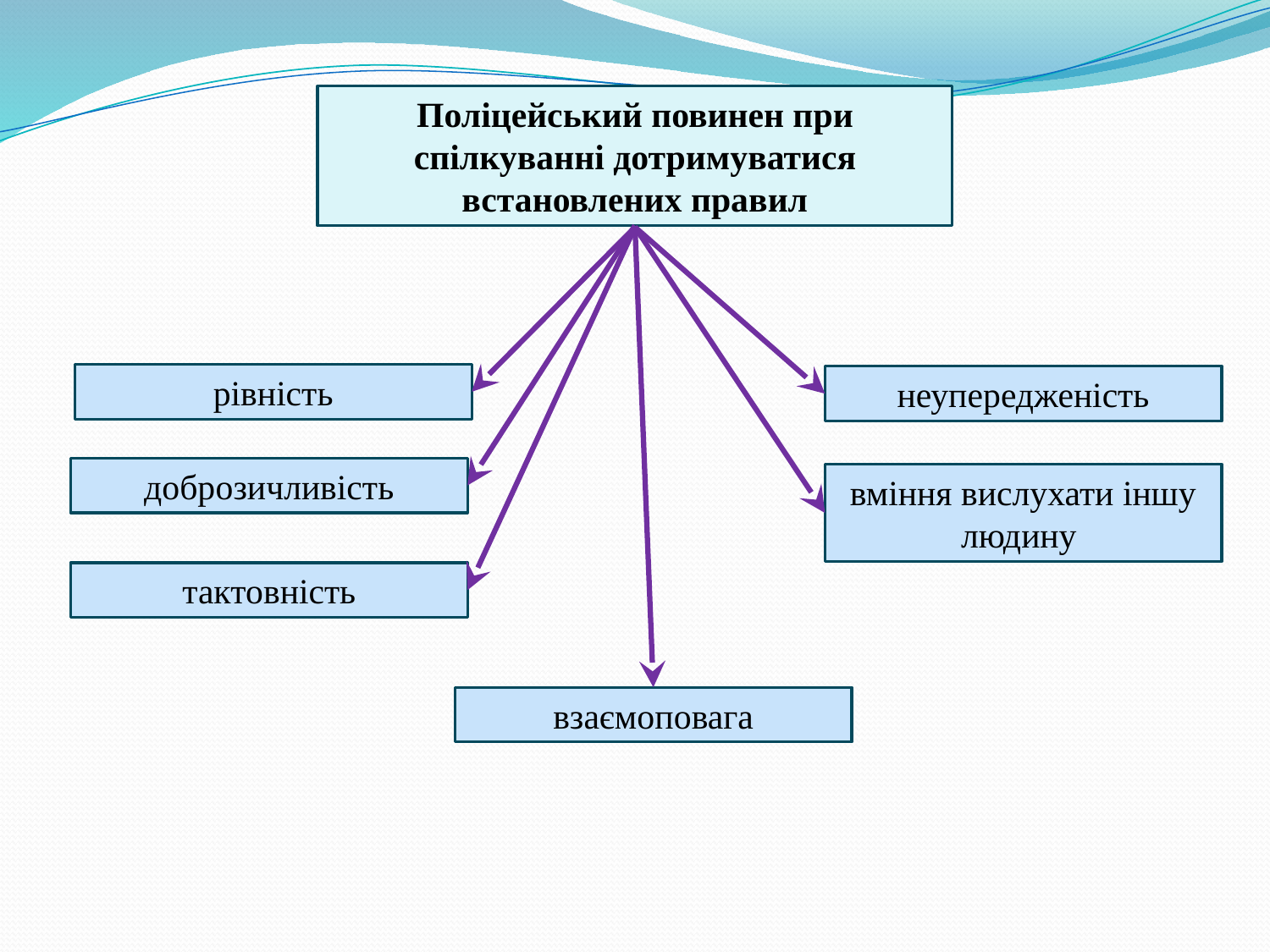

Поліцейський повинен при спілкуванні дотримуватися встановлених правил
рівність
неупередженість
доброзичливість
вміння вислухати іншу людину
тактовність
взаємоповага